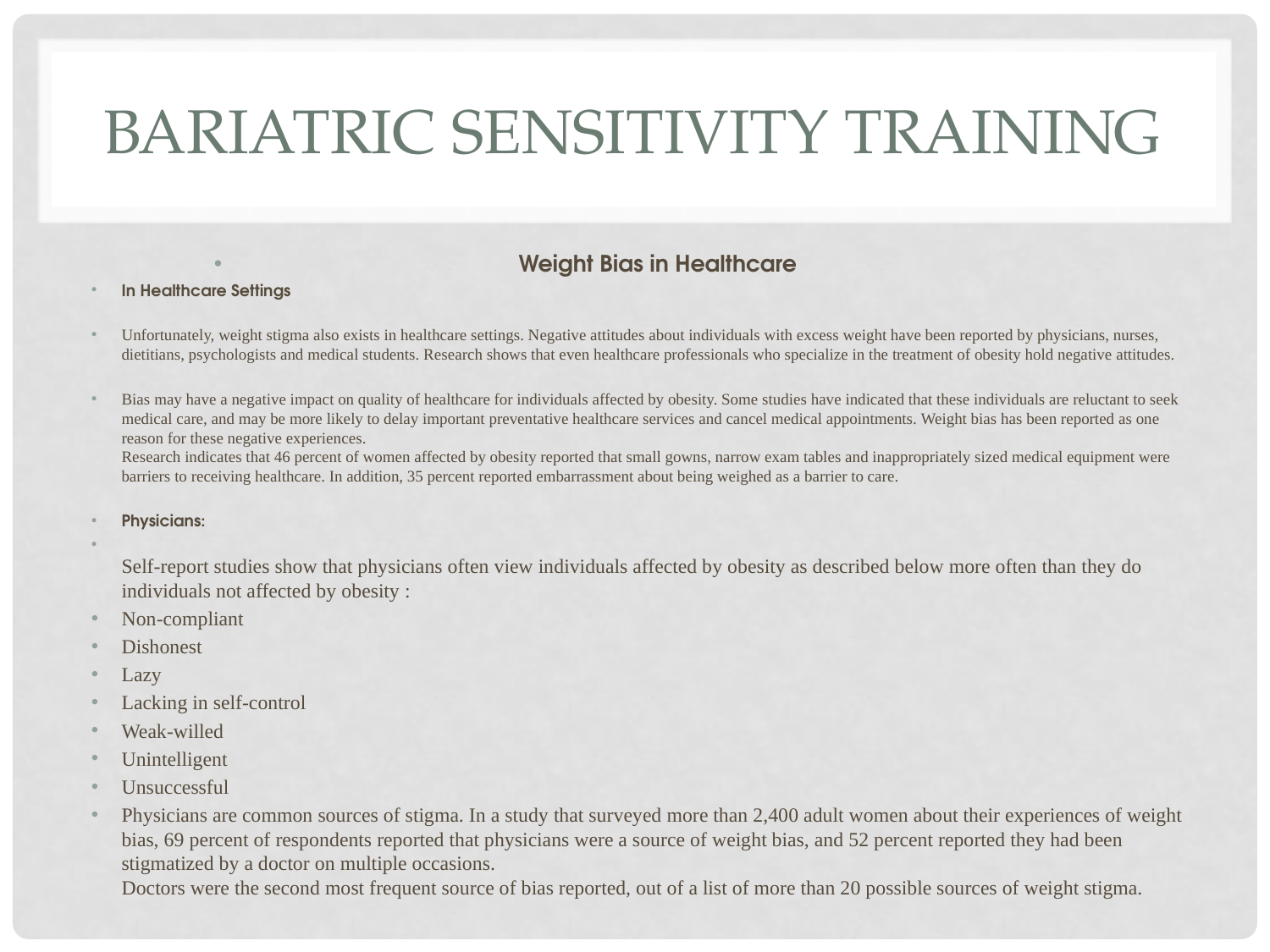

# Bariatric Sensitivity Training
Weight Bias in Healthcare
In Healthcare Settings

Unfortunately, weight stigma also exists in healthcare settings. Negative attitudes about individuals with excess weight have been reported by physicians, nurses, dietitians, psychologists and medical students. Research shows that even healthcare professionals who specialize in the treatment of obesity hold negative attitudes.

Bias may have a negative impact on quality of healthcare for individuals affected by obesity. Some studies have indicated that these individuals are reluctant to seek medical care, and may be more likely to delay important preventative healthcare services and cancel medical appointments. Weight bias has been reported as one reason for these negative experiences.
Research indicates that 46 percent of women affected by obesity reported that small gowns, narrow exam tables and inappropriately sized medical equipment were barriers to receiving healthcare. In addition, 35 percent reported embarrassment about being weighed as a barrier to care.

Physicians:
Self-report studies show that physicians often view individuals affected by obesity as described below more often than they do individuals not affected by obesity :
Non-compliant
Dishonest
Lazy
Lacking in self-control
Weak-willed
Unintelligent
Unsuccessful
Physicians are common sources of stigma. In a study that surveyed more than 2,400 adult women about their experiences of weight bias, 69 percent of respondents reported that physicians were a source of weight bias, and 52 percent reported they had been stigmatized by a doctor on multiple occasions.
Doctors were the second most frequent source of bias reported, out of a list of more than 20 possible sources of weight stigma.